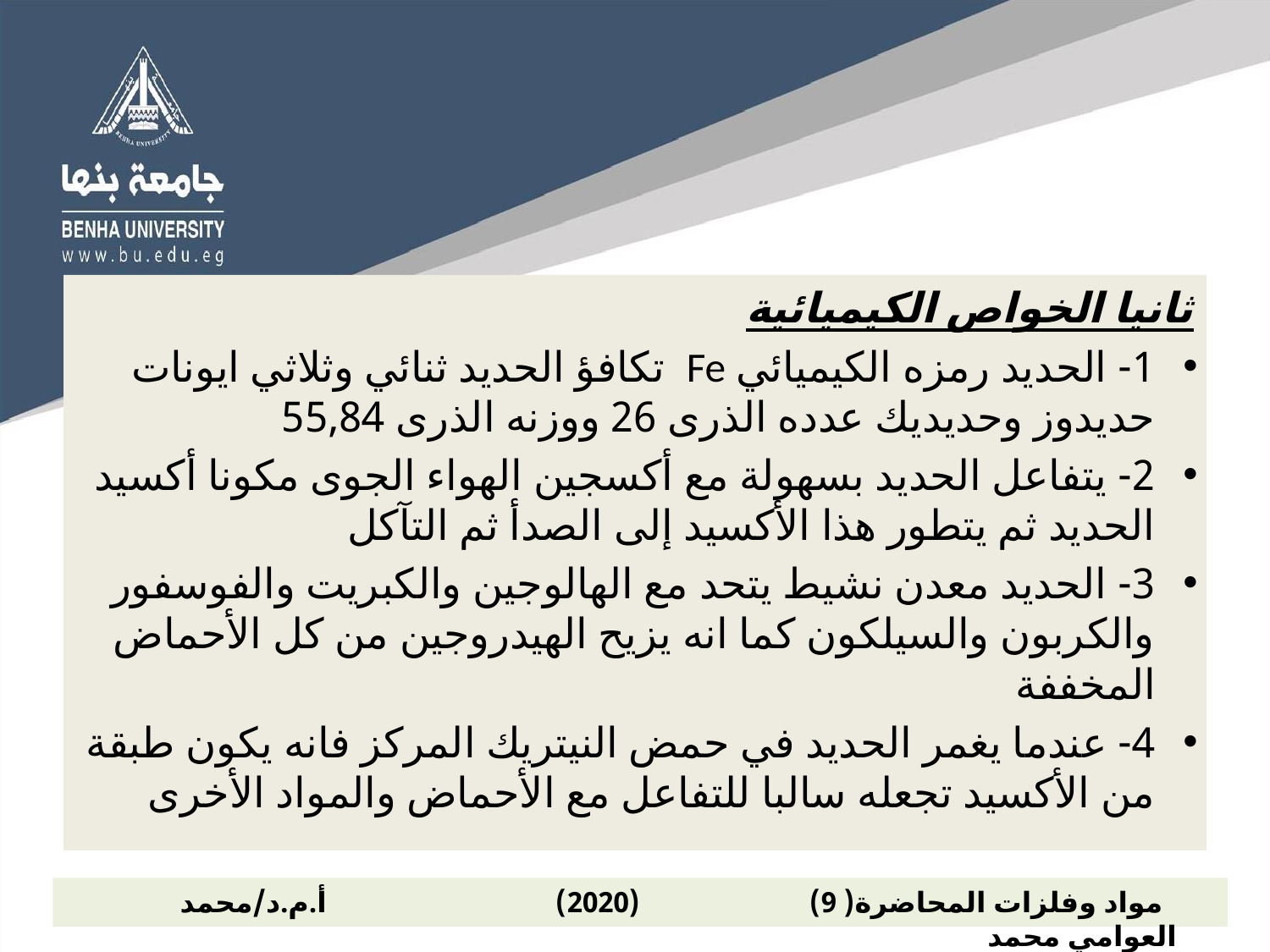

ثانيا الخواص الكيميائية
1- الحديد رمزه الكيميائي Fe  تكافؤ الحديد ثنائي وثلاثي ايونات حديدوز وحديديك عدده الذرى 26 ووزنه الذرى 55,84
2- يتفاعل الحديد بسهولة مع أكسجين الهواء الجوى مكونا أكسيد الحديد ثم يتطور هذا الأكسيد إلى الصدأ ثم التآكل
3- الحديد معدن نشيط يتحد مع الهالوجين والكبريت والفوسفور والكربون والسيلكون كما انه يزيح الهيدروجين من كل الأحماض المخففة
4- عندما يغمر الحديد في حمض النيتريك المركز فانه يكون طبقة من الأكسيد تجعله سالبا للتفاعل مع الأحماض والمواد الأخرى

       مواد وفلزات المحاضرة( 9)                       (2020)                               أ.م.د/محمد العوامي محمد